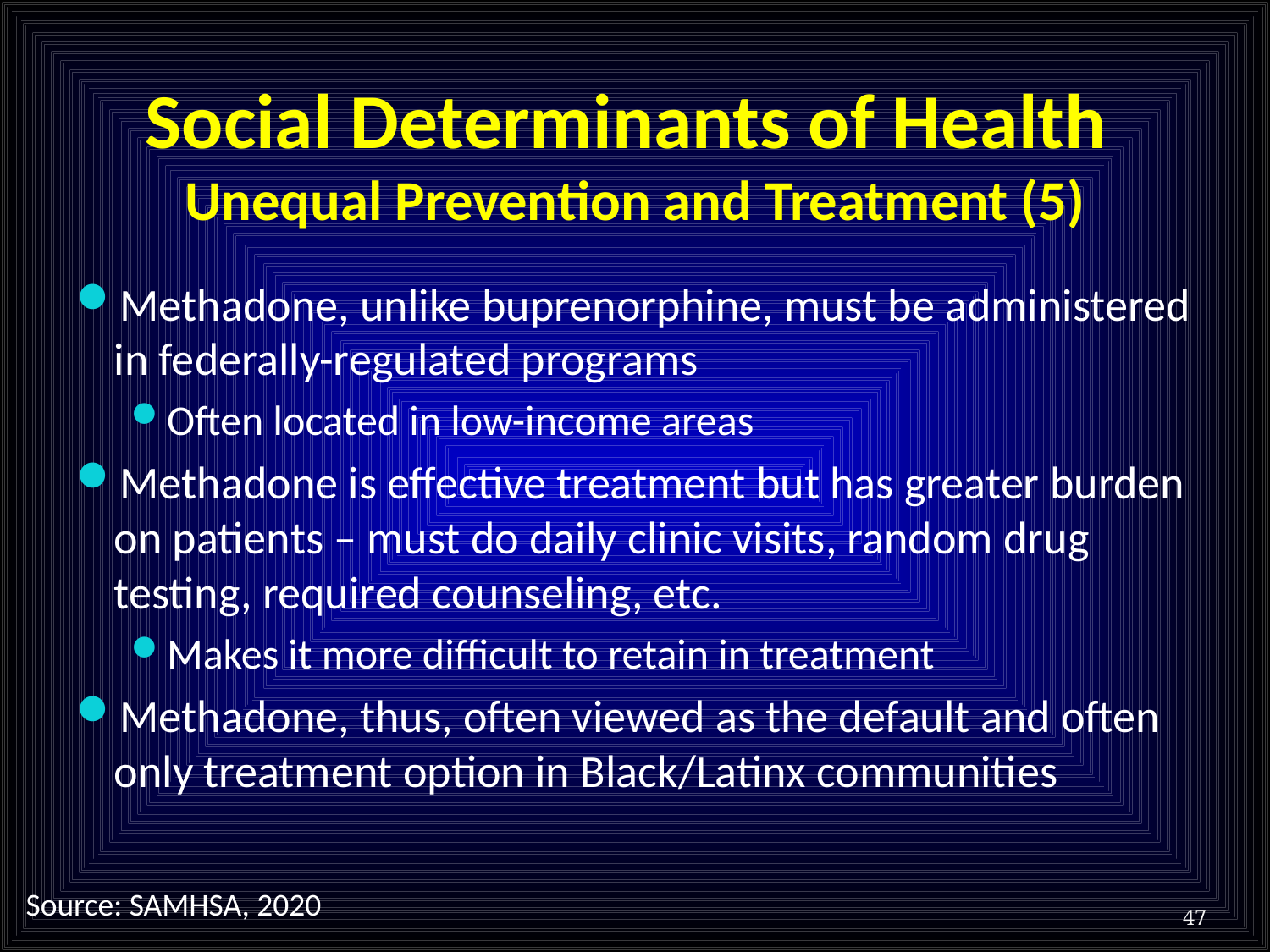

# Social Determinants of Health Unequal Prevention and Treatment (5)
Methadone, unlike buprenorphine, must be administered in federally-regulated programs
Often located in low-income areas
Methadone is effective treatment but has greater burden on patients – must do daily clinic visits, random drug testing, required counseling, etc.
Makes it more difficult to retain in treatment
Methadone, thus, often viewed as the default and often only treatment option in Black/Latinx communities
Source: SAMHSA, 2020
47